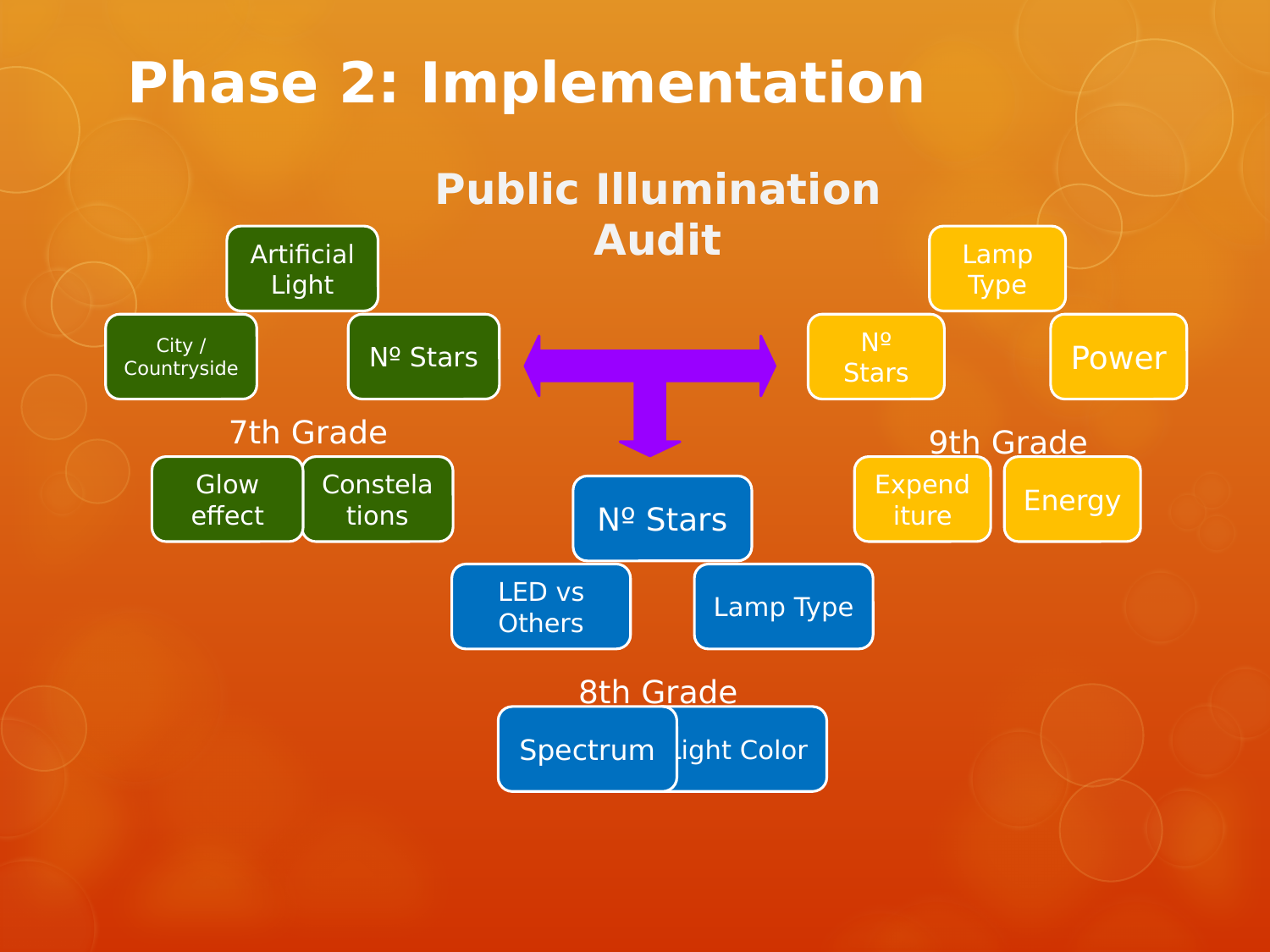

# Phase 2: Implementation
Public Illumination Audit
Artificial Light
Nº Stars
Constelations
Glow effect
City / Countryside
Lamp Type
Power
Energy
Expenditure
Nº Stars

7th Grade
9th Grade
Nº Stars
Lamp Type
Light Color
Spectrum
LED vs Others
8th Grade